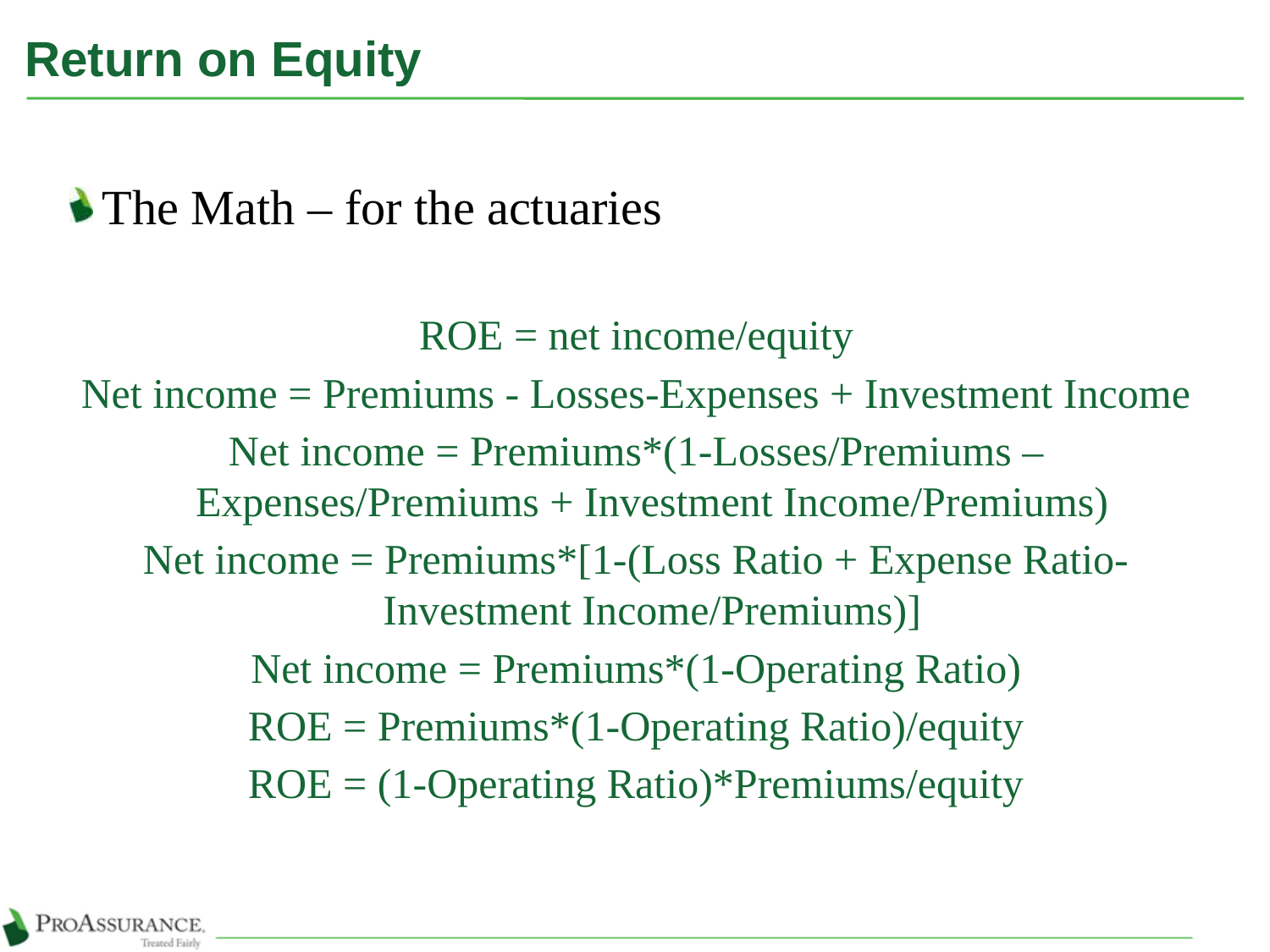

# Return on Equity
The Math – for the actuaries

ROE = net income/equity
Net income = Premiums - Losses-Expenses + Investment Income
Net income = Premiums*(1-Losses/Premiums – Expenses/Premiums + Investment Income/Premiums)
Net income = Premiums*[1-(Loss Ratio + Expense Ratio-Investment Income/Premiums)]
Net income = Premiums*(1-Operating Ratio)
ROE = Premiums*(1-Operating Ratio)/equity
ROE = (1-Operating Ratio)*Premiums/equity